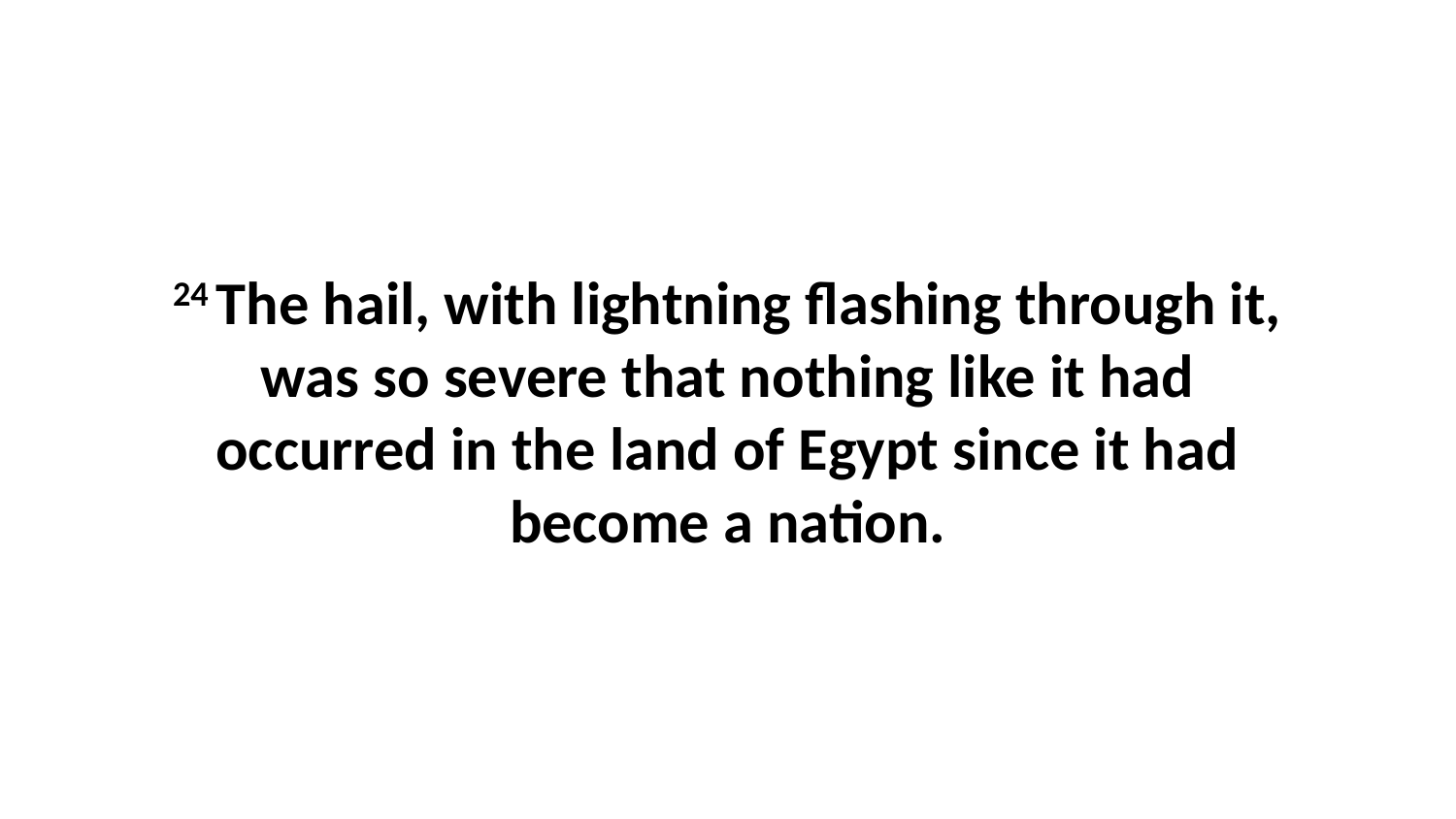

24 The hail, with lightning flashing through it, was so severe that nothing like it had occurred in the land of Egypt since it had become a nation.